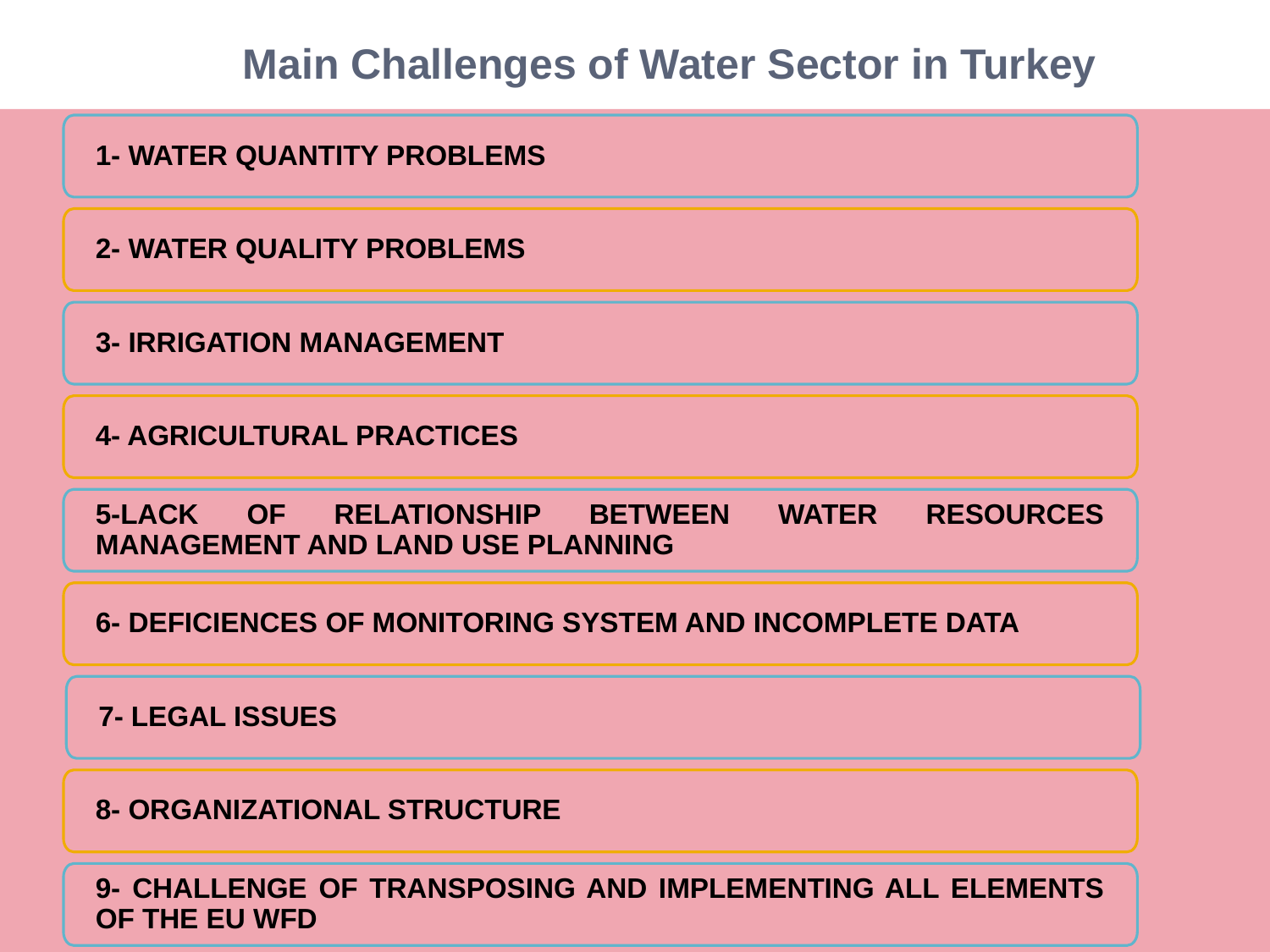

Main Challenges of Water Sector in Turkey

1- WATER QUANTITY PROBLEMS
2- WATER QUALITY PROBLEMS
3- IRRIGATION MANAGEMENT
4- AGRICULTURAL PRACTICES
5-LACK OF RELATIONSHIP BETWEEN WATER RESOURCES MANAGEMENT AND LAND USE PLANNING
6- DEFICIENCES OF MONITORING SYSTEM AND INCOMPLETE DATA
7- LEGAL ISSUES
8- ORGANIZATIONAL STRUCTURE
9- CHALLENGE OF TRANSPOSING AND IMPLEMENTING ALL ELEMENTS OF THE EU WFD